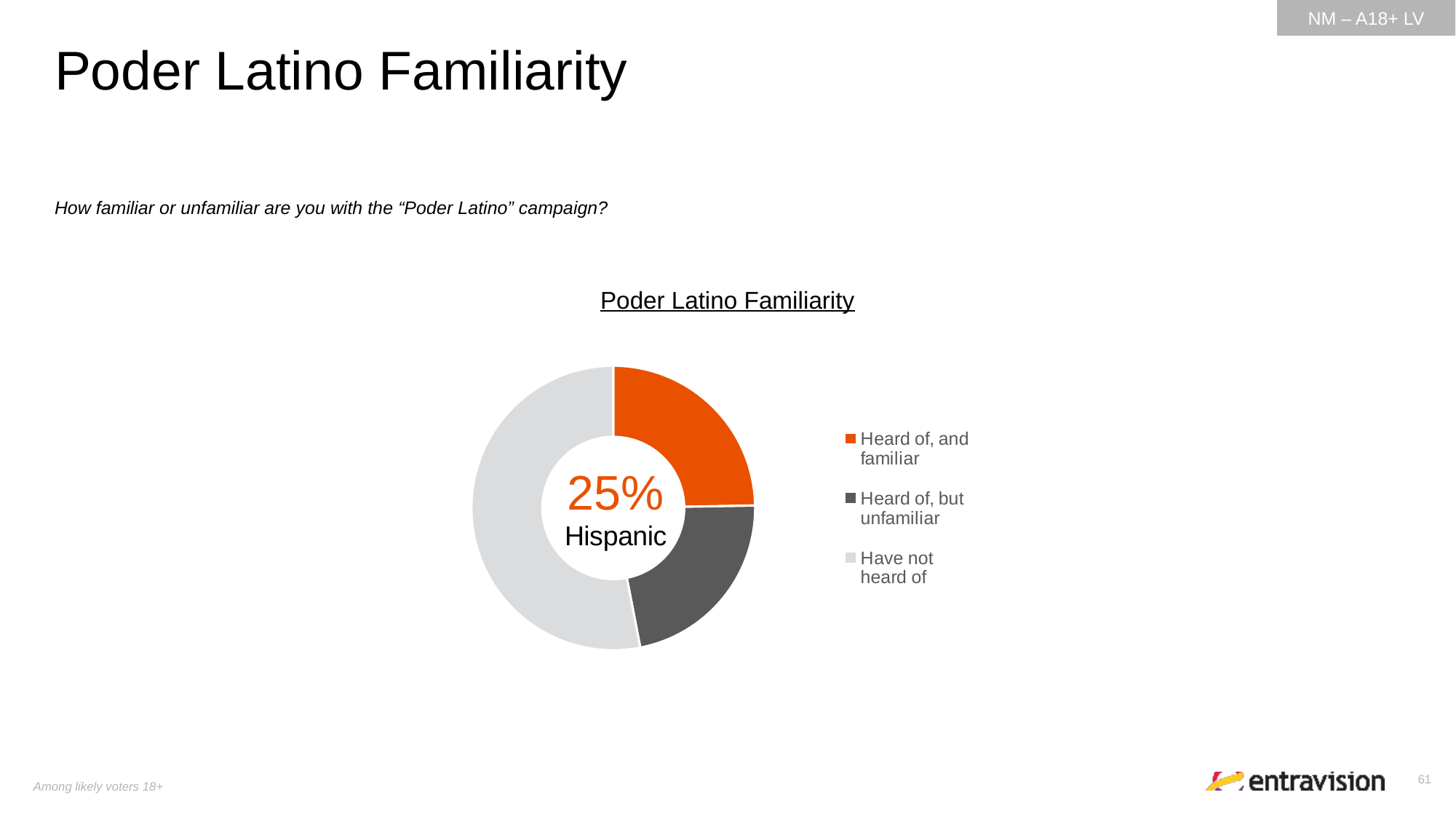

Poder Latino Familiarity
How familiar or unfamiliar are you with the “Poder Latino” campaign?
Poder Latino Familiarity

### Chart

| Category | Hispanic |
|---|---|
| Heard of, and familiar | 0.2472326499444709 |
| Heard of, but unfamiliar | 0.2222548212873657 |
| Have not heard of | 0.5305125287681636 |